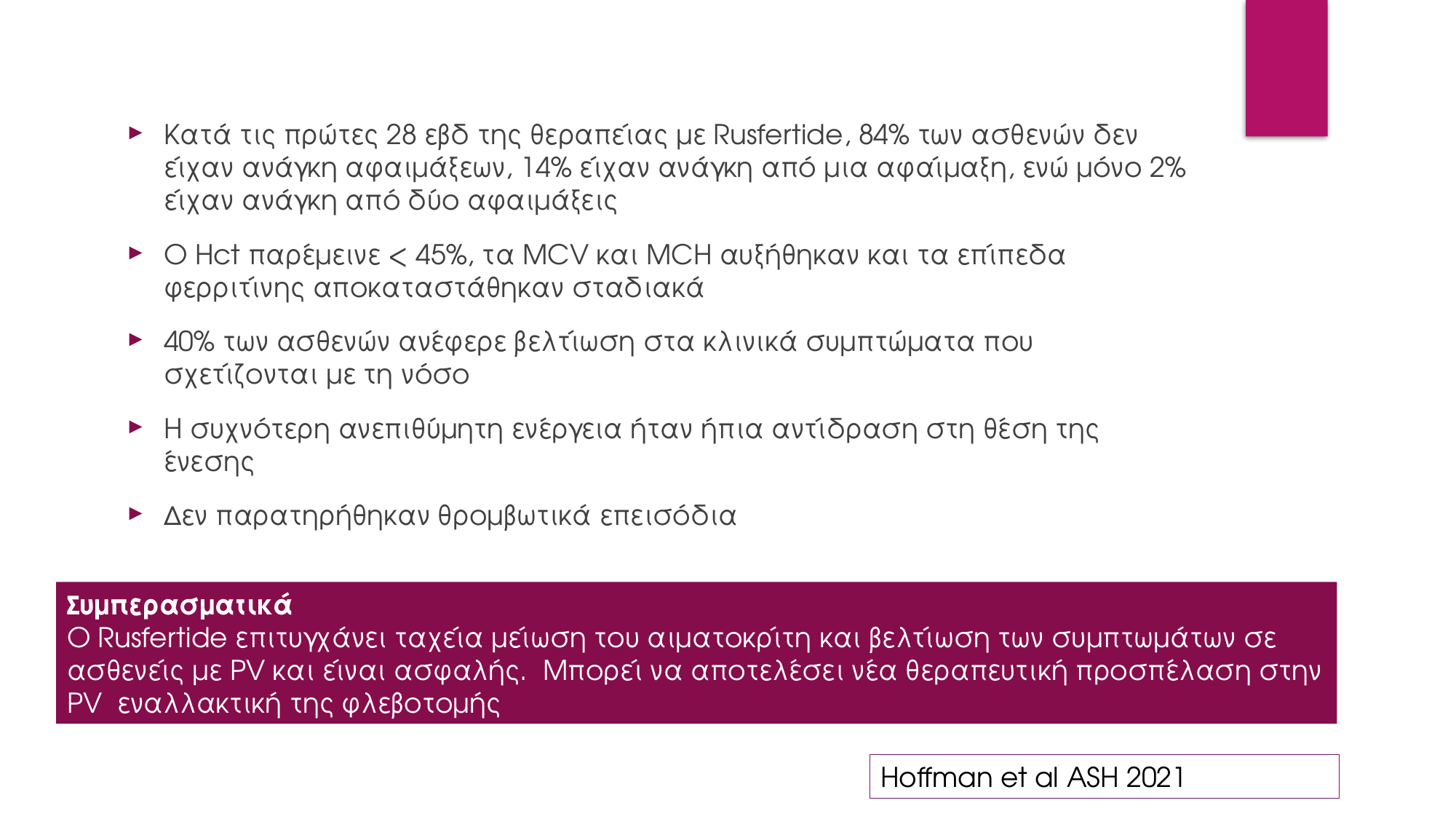

Κατά τις πρώτες 28 εβδ της θεραπείας με Rusfertide, 84% των ασθενών δεν είχαν ανάγκη αφαιμάξεων, 14% είχαν ανάγκη από μια αφαίμαξη, ενώ μόνο 2% είχαν ανάγκη από δύο αφαιμάξεις
Ο Hct παρέμεινε < 45%, τα MCV και MCH αυξήθηκαν και τα επίπεδα φερριτίνης αποκαταστάθηκαν σταδιακά
40% των ασθενών ανέφερε βελτίωση στα κλινικά συμπτώματα που σχετίζονται με τη νόσο
Η συχνότερη ανεπιθύμητη ενέργεια ήταν ήπια αντίδραση στη θέση της ένεσης
Δεν παρατηρήθηκαν θρομβωτικά επεισόδια
Συμπερασματικά
Ο Rusfertide επιτυγχάνει ταχεία μείωση του αιματοκρίτη και βελτίωση των συμπτωμάτων σε ασθενείς με PV και είναι ασφαλής.  Μπορεί να αποτελέσει νέα θεραπευτική προσπέλαση στην PV  εναλλακτική της φλεβοτομής
Hoffman et al ASH 2021